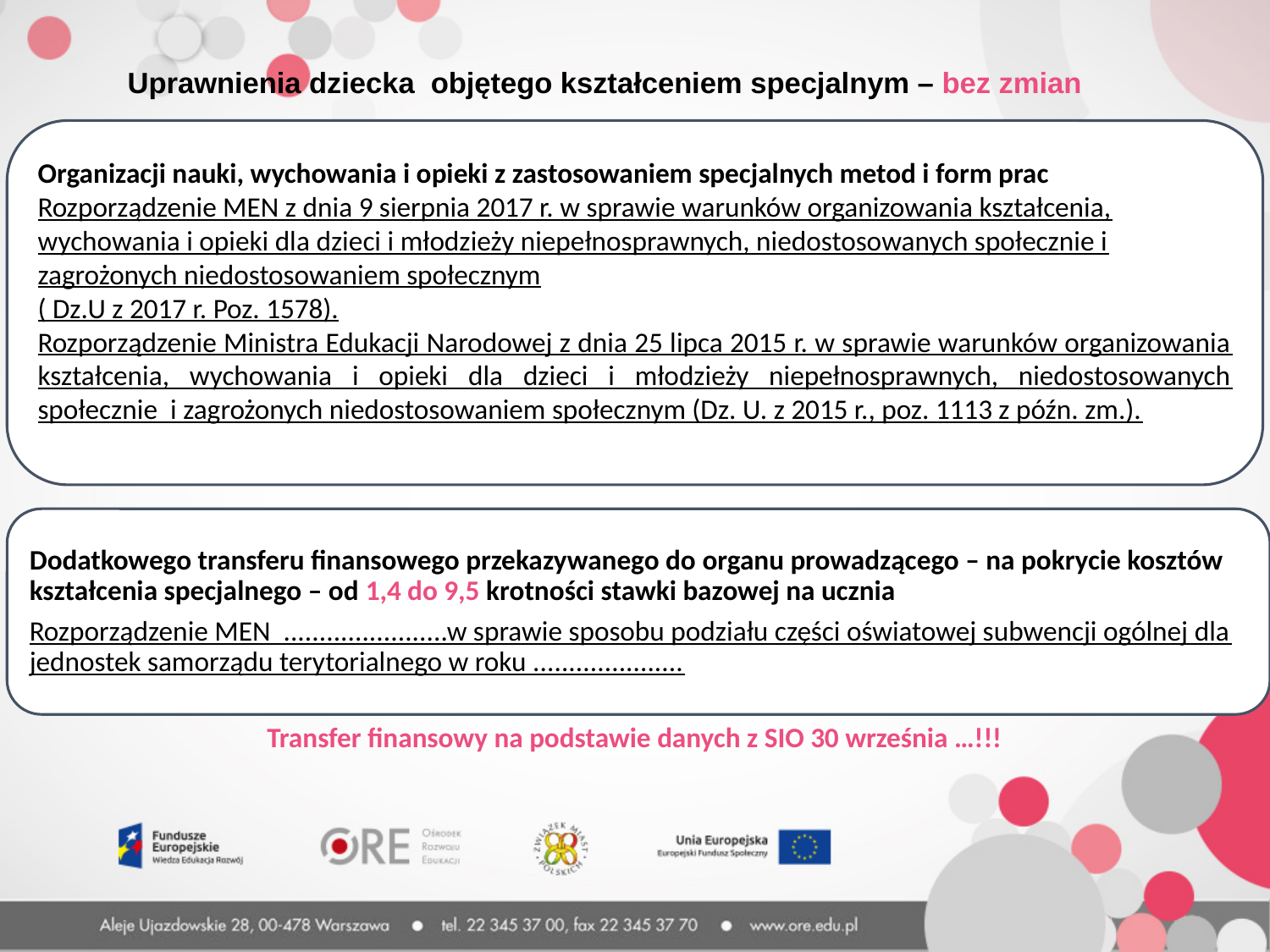

Uprawnienia dziecka  objętego kształceniem specjalnym – bez zmian

Organizacji nauki, wychowania i opieki z zastosowaniem specjalnych metod i form prac
Rozporządzenie MEN z dnia 9 sierpnia 2017 r. w sprawie warunków organizowania kształcenia, wychowania i opieki dla dzieci i młodzieży niepełnosprawnych, niedostosowanych społecznie i zagrożonych niedostosowaniem społecznym
( Dz.U z 2017 r. Poz. 1578).
Rozporządzenie Ministra Edukacji Narodowej z dnia 25 lipca 2015 r. w sprawie warunków organizowania kształcenia, wychowania i opieki dla dzieci i młodzieży niepełnosprawnych, niedostosowanych społecznie  i zagrożonych niedostosowaniem społecznym (Dz. U. z 2015 r., poz. 1113 z późn. zm.).

Dodatkowego transferu finansowego przekazywanego do organu prowadzącego – na pokrycie kosztów kształcenia specjalnego – od 1,4 do 9,5 krotności stawki bazowej na ucznia
Rozporządzenie MEN  .......................w sprawie sposobu podziału części oświatowej subwencji ogólnej dla jednostek samorządu terytorialnego w roku .....................
Transfer finansowy na podstawie danych z SIO 30 września …!!!